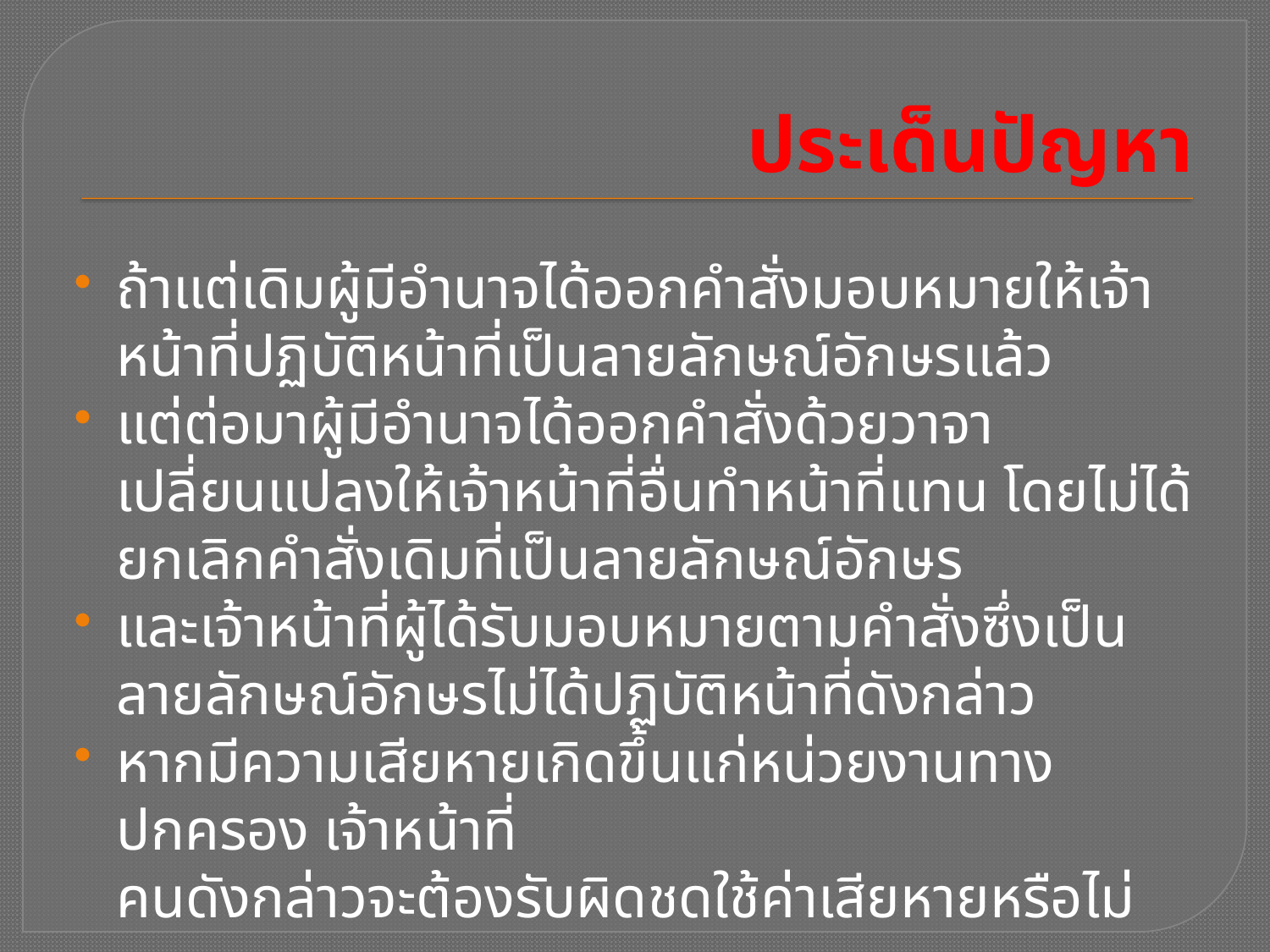

# ประเด็นปัญหา
ถ้าแต่เดิมผู้มีอำนาจได้ออกคำสั่งมอบหมายให้เจ้าหน้าที่ปฏิบัติหน้าที่เป็นลายลักษณ์อักษรแล้ว
แต่ต่อมาผู้มีอำนาจได้ออกคำสั่งด้วยวาจาเปลี่ยนแปลงให้เจ้าหน้าที่อื่นทำหน้าที่แทน โดยไม่ได้ยกเลิกคำสั่งเดิมที่เป็นลายลักษณ์อักษร
และเจ้าหน้าที่ผู้ได้รับมอบหมายตามคำสั่งซึ่งเป็นลายลักษณ์อักษรไม่ได้ปฏิบัติหน้าที่ดังกล่าว
หากมีความเสียหายเกิดขึ้นแก่หน่วยงานทางปกครอง เจ้าหน้าที่
คนดังกล่าวจะต้องรับผิดชดใช้ค่าเสียหายหรือไม่